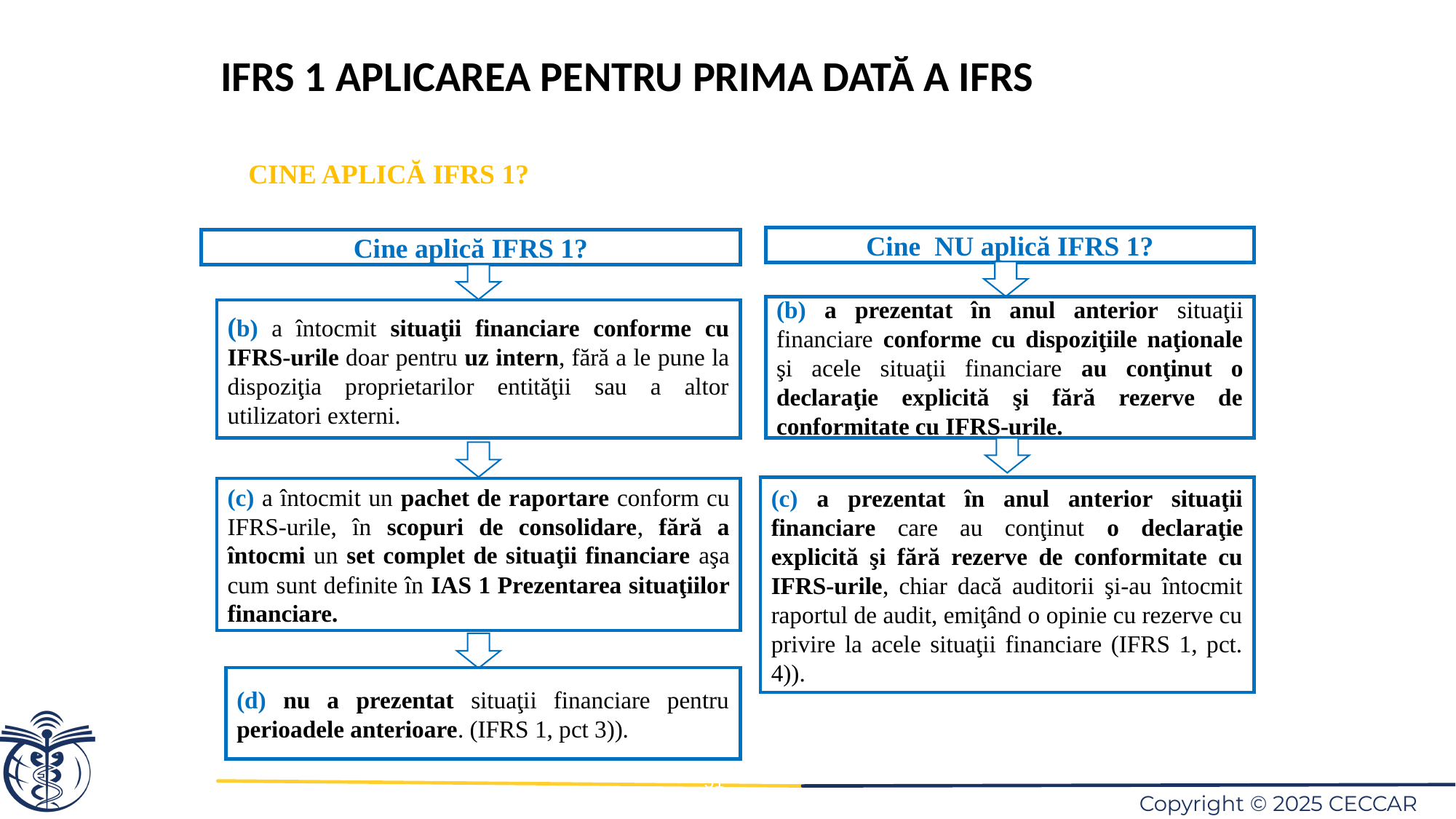

IFRS 1 Aplicarea pentru prima dată a IFRS
CINE APLICĂ IFRS 1?

Cine  NU aplică IFRS 1?
Cine aplică IFRS 1?

(b) a prezentat în anul anterior situaţii financiare conforme cu dispoziţiile naţionale şi acele situaţii financiare au conţinut o declaraţie explicită şi fără rezerve de conformitate cu IFRS-urile.
(b) a întocmit situaţii financiare conforme cu IFRS-urile doar pentru uz intern, fără a le pune la dispoziţia proprietarilor entităţii sau a altor utilizatori externi.

(c) a prezentat în anul anterior situaţii financiare care au conţinut o declaraţie explicită şi fără rezerve de conformitate cu IFRS-urile, chiar dacă auditorii şi-au întocmit raportul de audit, emiţând o opinie cu rezerve cu privire la acele situaţii financiare (IFRS 1, pct. 4)).
(c) a întocmit un pachet de raportare conform cu IFRS-urile, în scopuri de consolidare, fără a întocmi un set complet de situaţii financiare aşa cum sunt definite în IAS 1 Prezentarea situaţiilor financiare.

(d) nu a prezentat situaţii financiare pentru perioadele anterioare. (IFRS 1, pct 3)).
51